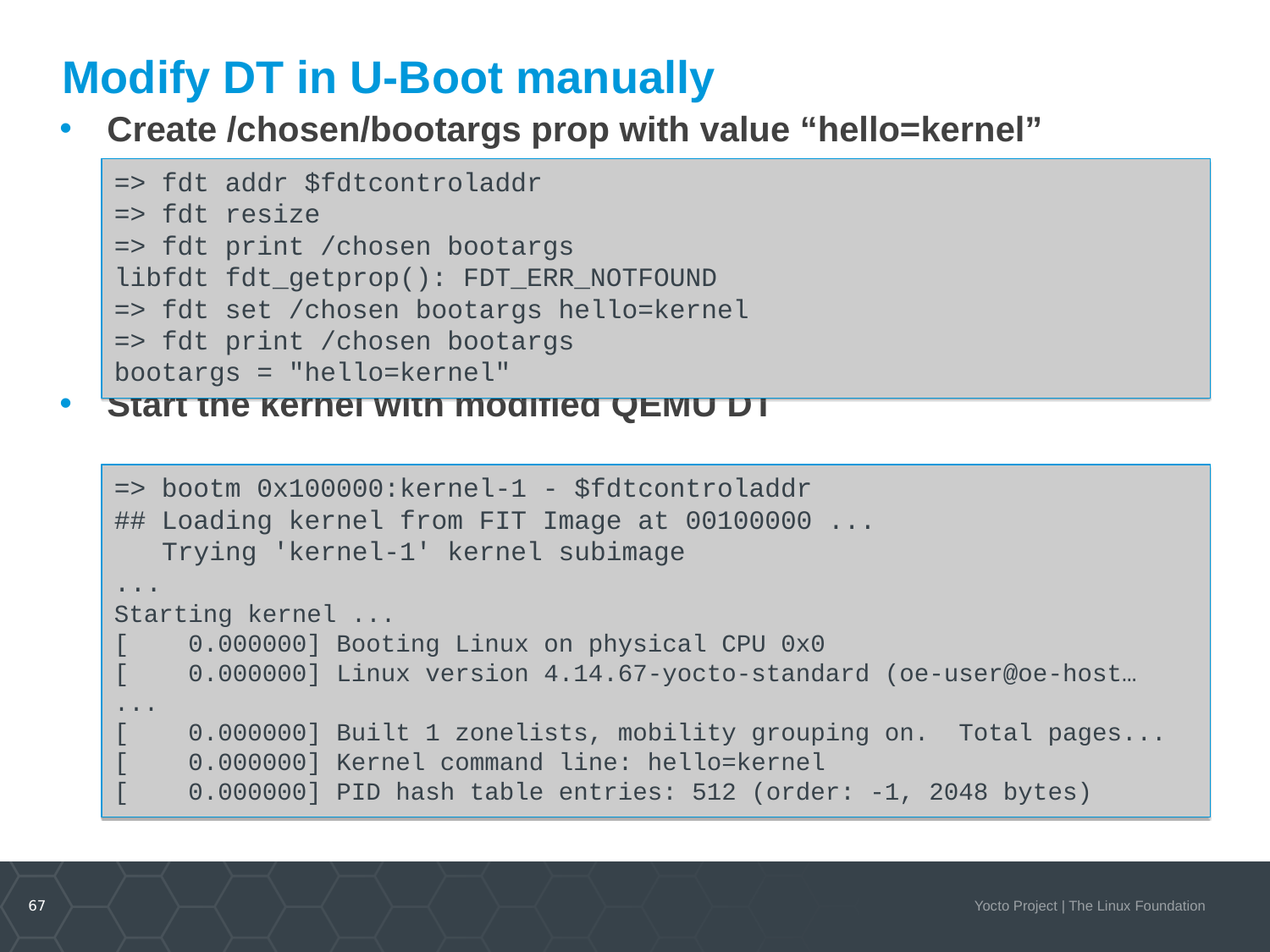

DTO Hands-on 2/2
Modify DT in U-Boot manually
Create /chosen/bootargs prop with value “hello=kernel”

Start the kernel with modified QEMU DT

=> fdt addr $fdtcontroladdr
=> fdt resize
=> fdt print /chosen bootargs
libfdt fdt_getprop(): FDT_ERR_NOTFOUND
=> fdt set /chosen bootargs hello=kernel
=> fdt print /chosen bootargs
bootargs = "hello=kernel"
=> bootm 0x100000:kernel-1 - $fdtcontroladdr
## Loading kernel from FIT Image at 00100000 ...
   Trying 'kernel-1' kernel subimage
...
Starting kernel ...
[    0.000000] Booting Linux on physical CPU 0x0
[    0.000000] Linux version 4.14.67-yocto-standard (oe-user@oe-host…
...
[    0.000000] Built 1 zonelists, mobility grouping on.  Total pages...
[    0.000000] Kernel command line: hello=kernel
[    0.000000] PID hash table entries: 512 (order: -1, 2048 bytes)